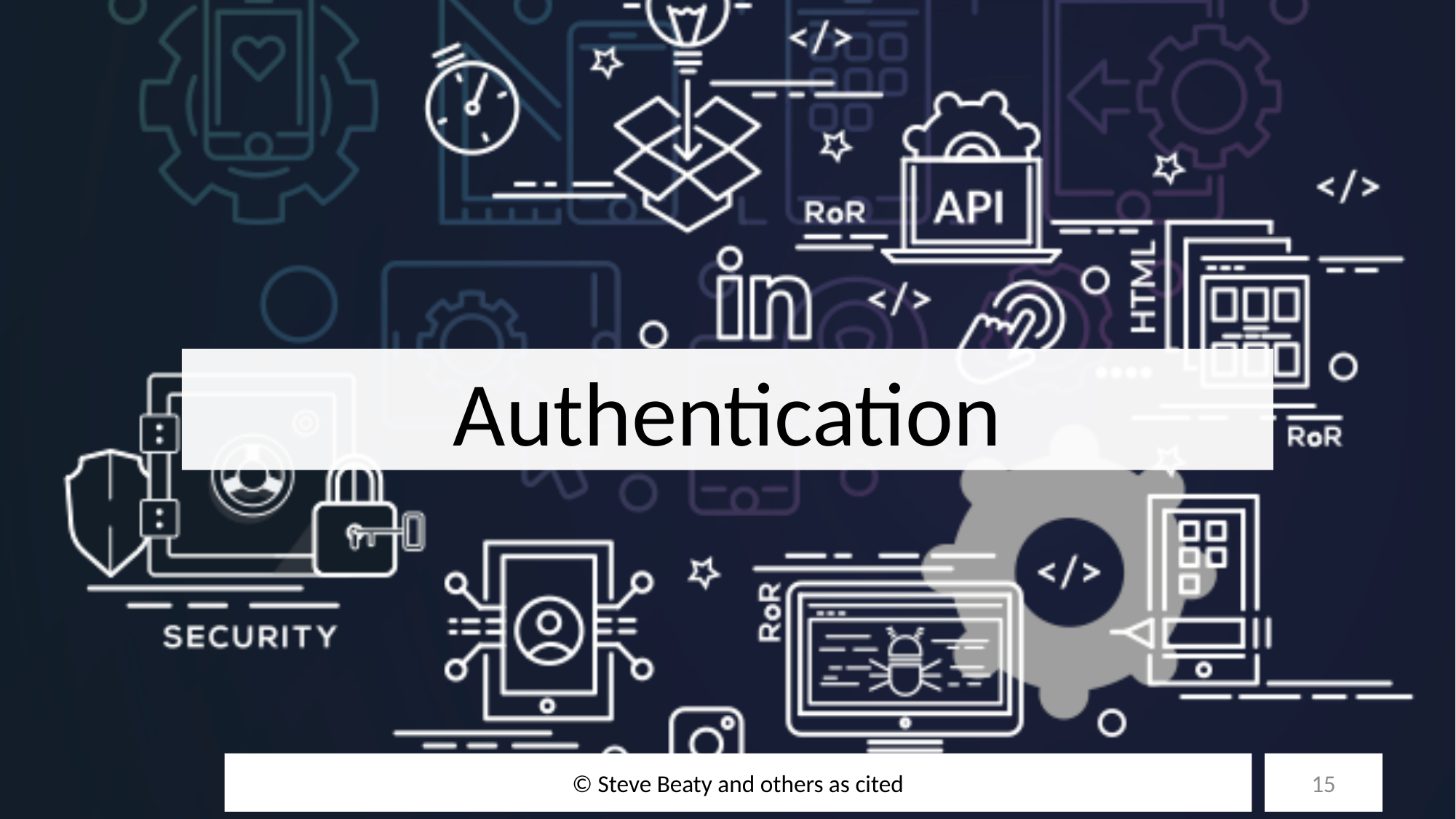

# Authentication
© Steve Beaty and others as cited
15